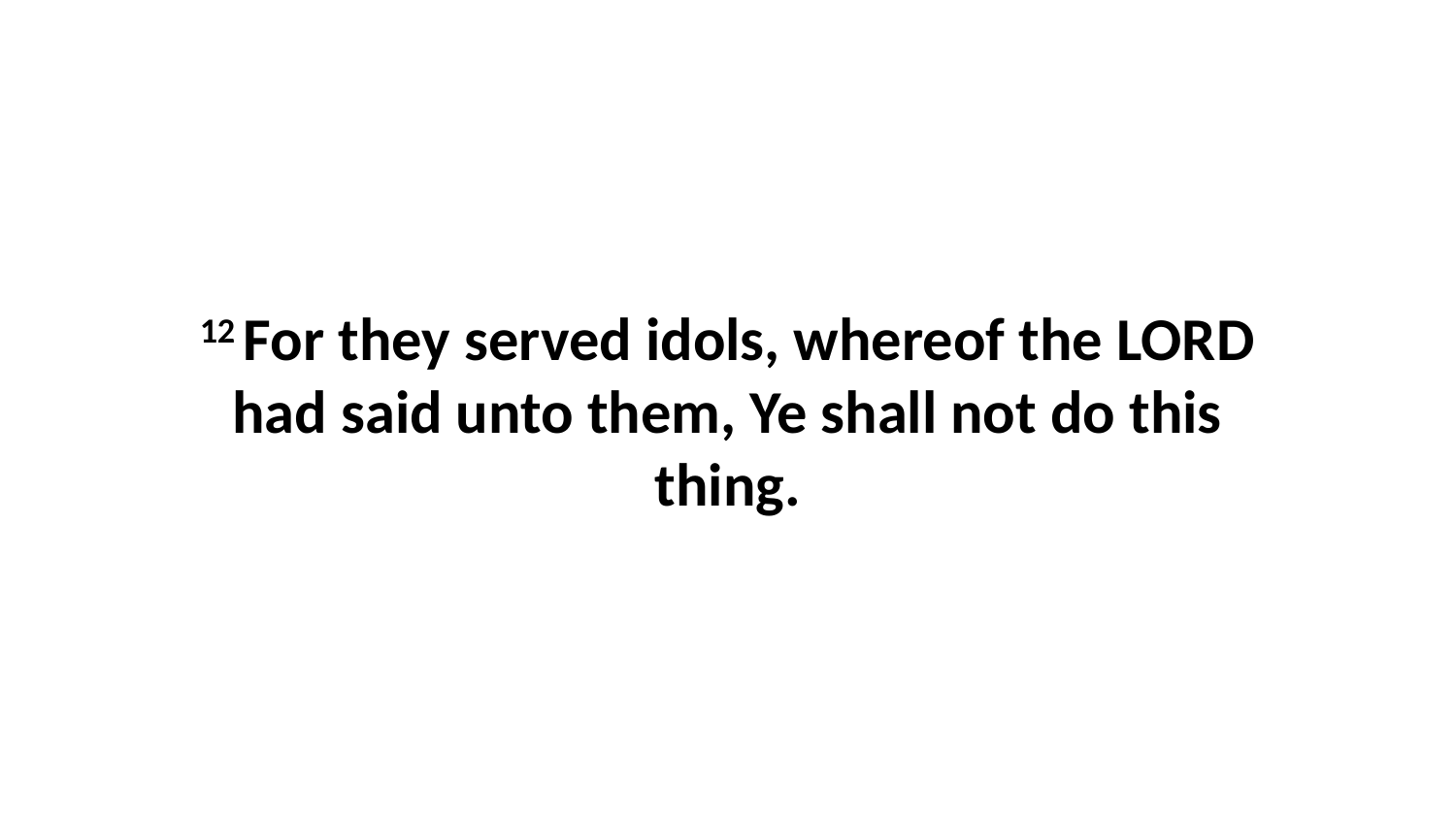

12 For they served idols, whereof the LORD had said unto them, Ye shall not do this thing.